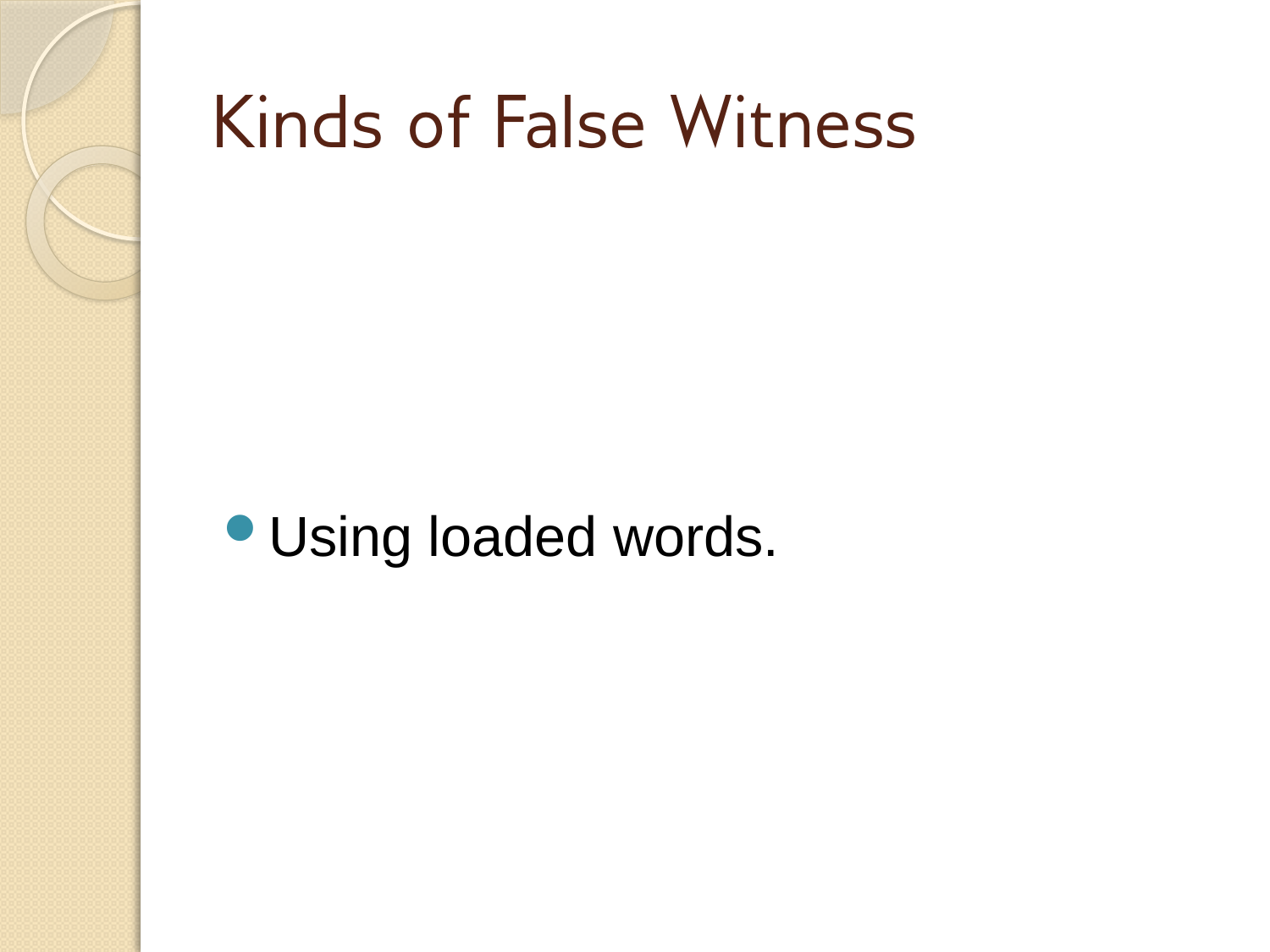

# Kinds of False Witness
Using loaded words.